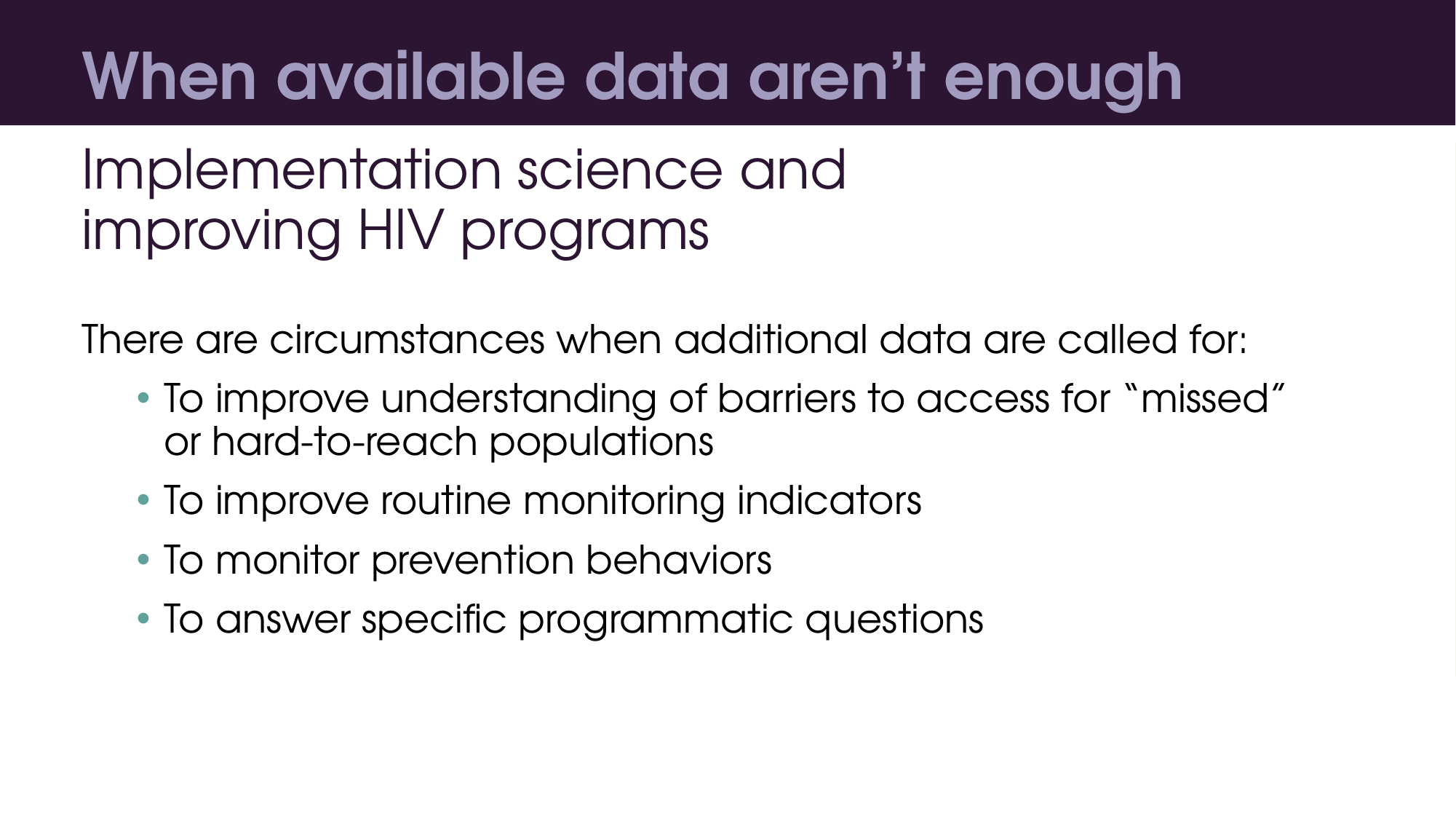

# When available data aren’t enough
Implementation science and improving HIV programs
There are circumstances when additional data are called for:
To improve understanding of barriers to access for “missed” or hard-to-reach populations
To improve routine monitoring indicators
To monitor prevention behaviors
To answer specific programmatic questions